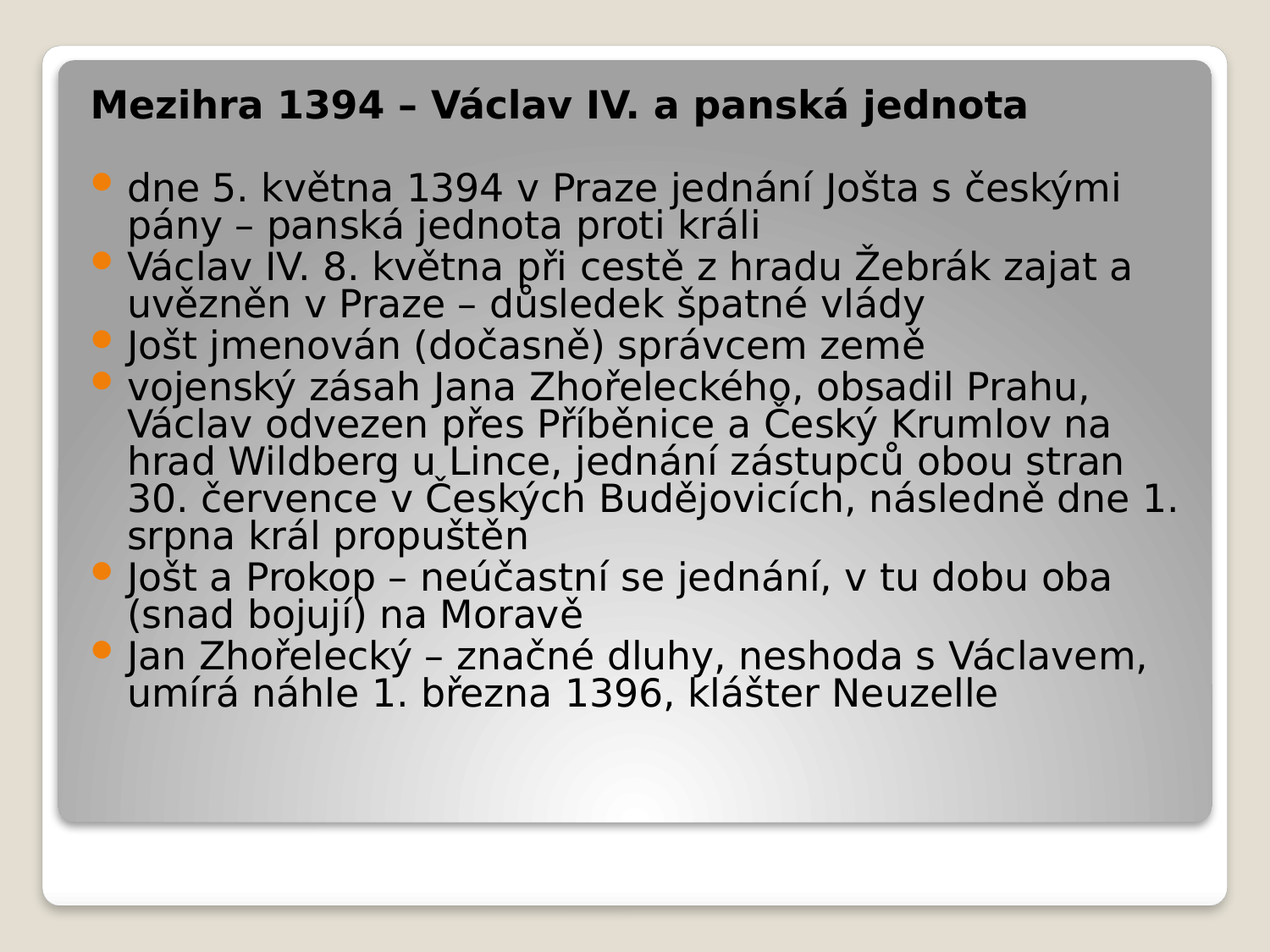

Mezihra 1394 – Václav IV. a panská jednota

dne 5. května 1394 v Praze jednání Jošta s českými pány – panská jednota proti králi
Václav IV. 8. května při cestě z hradu Žebrák zajat a uvězněn v Praze – důsledek špatné vlády
Jošt jmenován (dočasně) správcem země
vojenský zásah Jana Zhořeleckého, obsadil Prahu, Václav odvezen přes Příběnice a Český Krumlov na hrad Wildberg u Lince, jednání zástupců obou stran 30. července v Českých Budějovicích, následně dne 1. srpna král propuštěn
Jošt a Prokop – neúčastní se jednání, v tu dobu oba (snad bojují) na Moravě
Jan Zhořelecký – značné dluhy, neshoda s Václavem, umírá náhle 1. března 1396, klášter Neuzelle
#